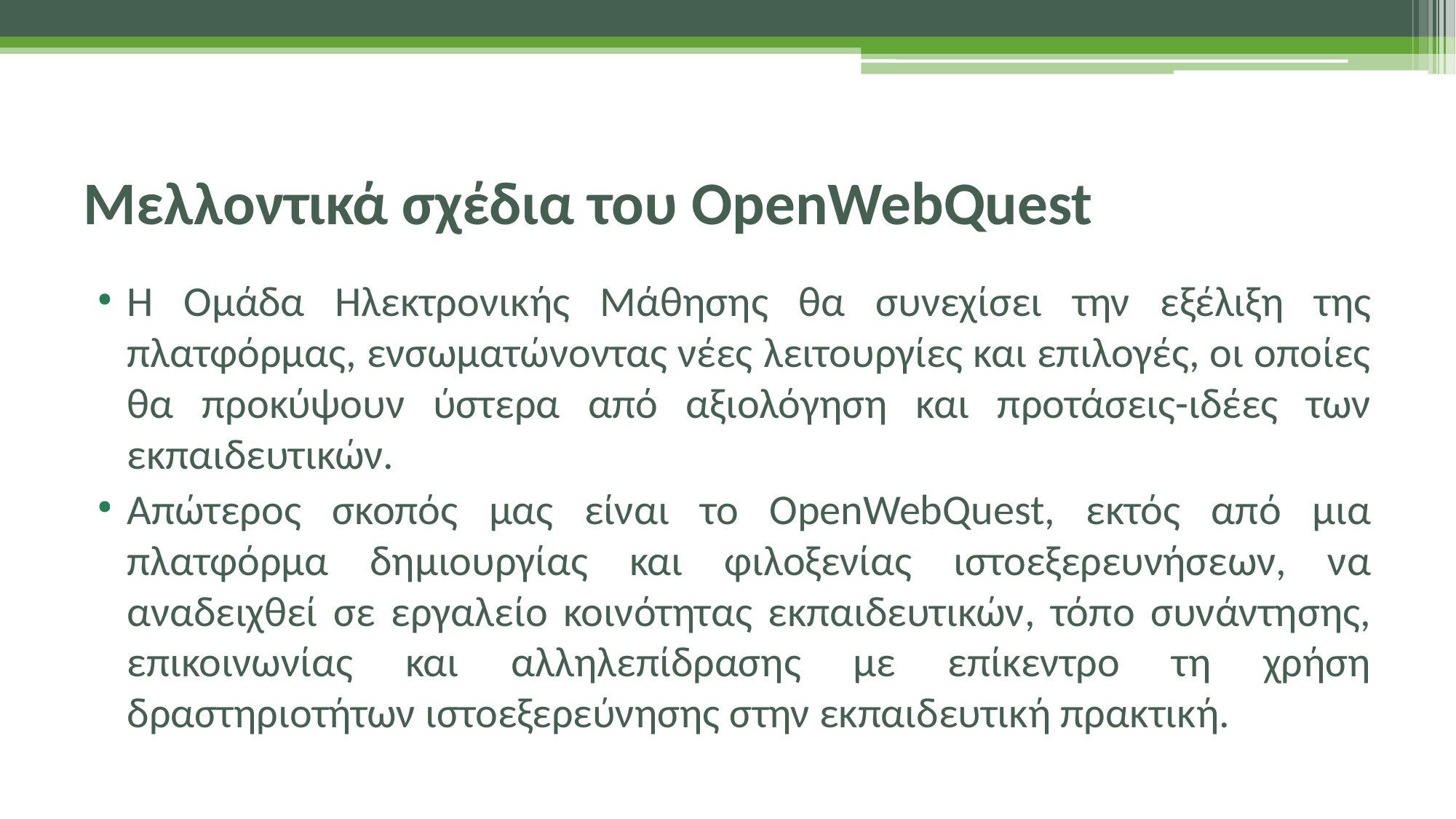

# Μελλοντικά σχέδια του OpenWebQuest
Η Ομάδα Ηλεκτρονικής Μάθησης θα συνεχίσει την εξέλιξη της πλατφόρμας, ενσωματώνοντας νέες λειτουργίες και επιλογές, οι οποίες θα προκύψουν ύστερα από αξιολόγηση και προτάσεις-ιδέες των εκπαιδευτικών.
Απώτερος σκοπός μας είναι το OpenWebQuest, εκτός από μια πλατφόρμα δημιουργίας και φιλοξενίας ιστοεξερευνήσεων, να αναδειχθεί σε εργαλείο κοινότητας εκπαιδευτικών, τόπο συνάντησης, επικοινωνίας και αλληλεπίδρασης με επίκεντρο τη χρήση δραστηριοτήτων ιστοεξερεύνησης στην εκπαιδευτική πρακτική.